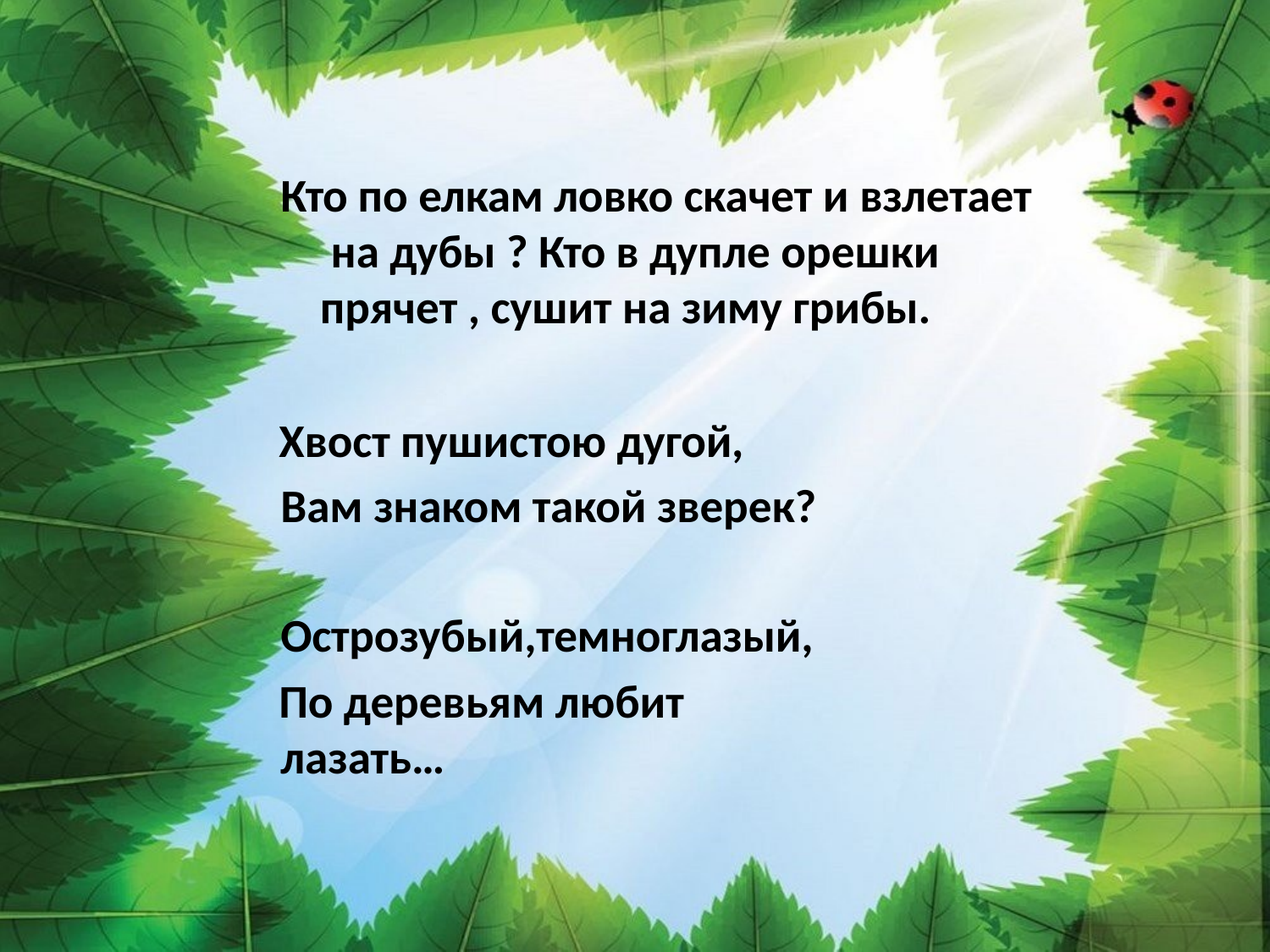

Кто по елкам ловко скачет и взлетает  на дубы ? Кто в дупле орешки  прячет , сушит на зиму грибы.

Хвост пушистою дугой,  Вам знаком такой зверек?  Острозубый,темноглазый,
По деревьям любит лазать…